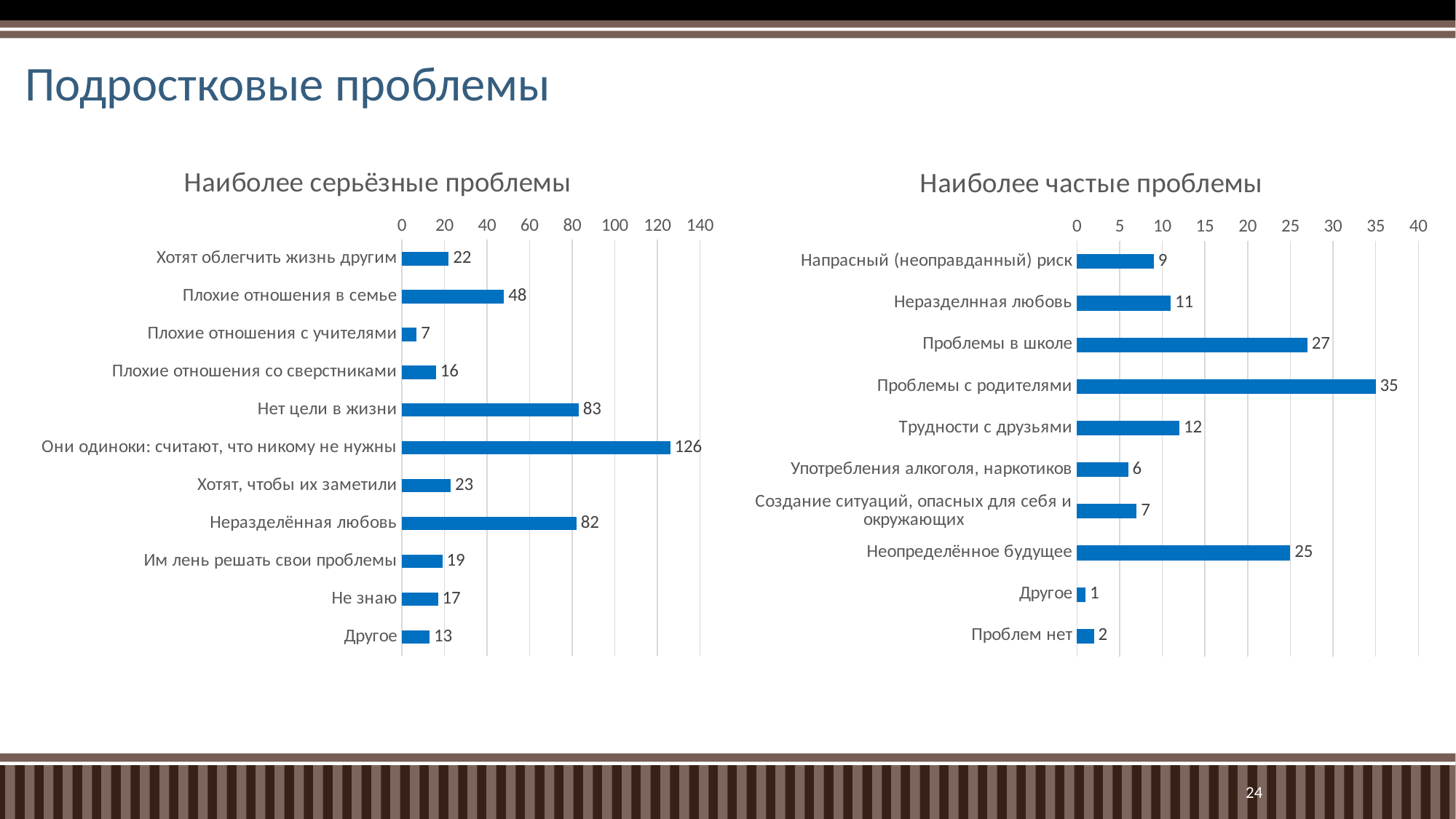

# Подростковые проблемы

### Chart: Наиболее серьёзные проблемы

| Category | Ряд 1 |
|---|---|
| Хотят облегчить жизнь другим | 22.0 |
| Плохие отношения в семье | 48.0 |
| Плохие отношения с учителями | 7.0 |
| Плохие отношения со сверстниками | 16.0 |
| Нет цели в жизни | 83.0 |
| Они одиноки: считают, что никому не нужны | 126.0 |
| Хотят, чтобы их заметили | 23.0 |
| Неразделённая любовь | 82.0 |
| Им лень решать свои проблемы | 19.0 |
| Не знаю | 17.0 |
| Другое | 13.0 |

### Chart: Наиболее частые проблемы

| Category | Ряд 1 |
|---|---|
| Напрасный (неоправданный) риск | 9.0 |
| Неразделнная любовь | 11.0 |
| Проблемы в школе | 27.0 |
| Проблемы с родителями | 35.0 |
| Трудности с друзьями | 12.0 |
| Употребления алкоголя, наркотиков | 6.0 |
| Создание ситуаций, опасных для себя и окружающих | 7.0 |
| Неопределённое будущее | 25.0 |
| Другое | 1.0 |
| Проблем нет | 2.0 |
24